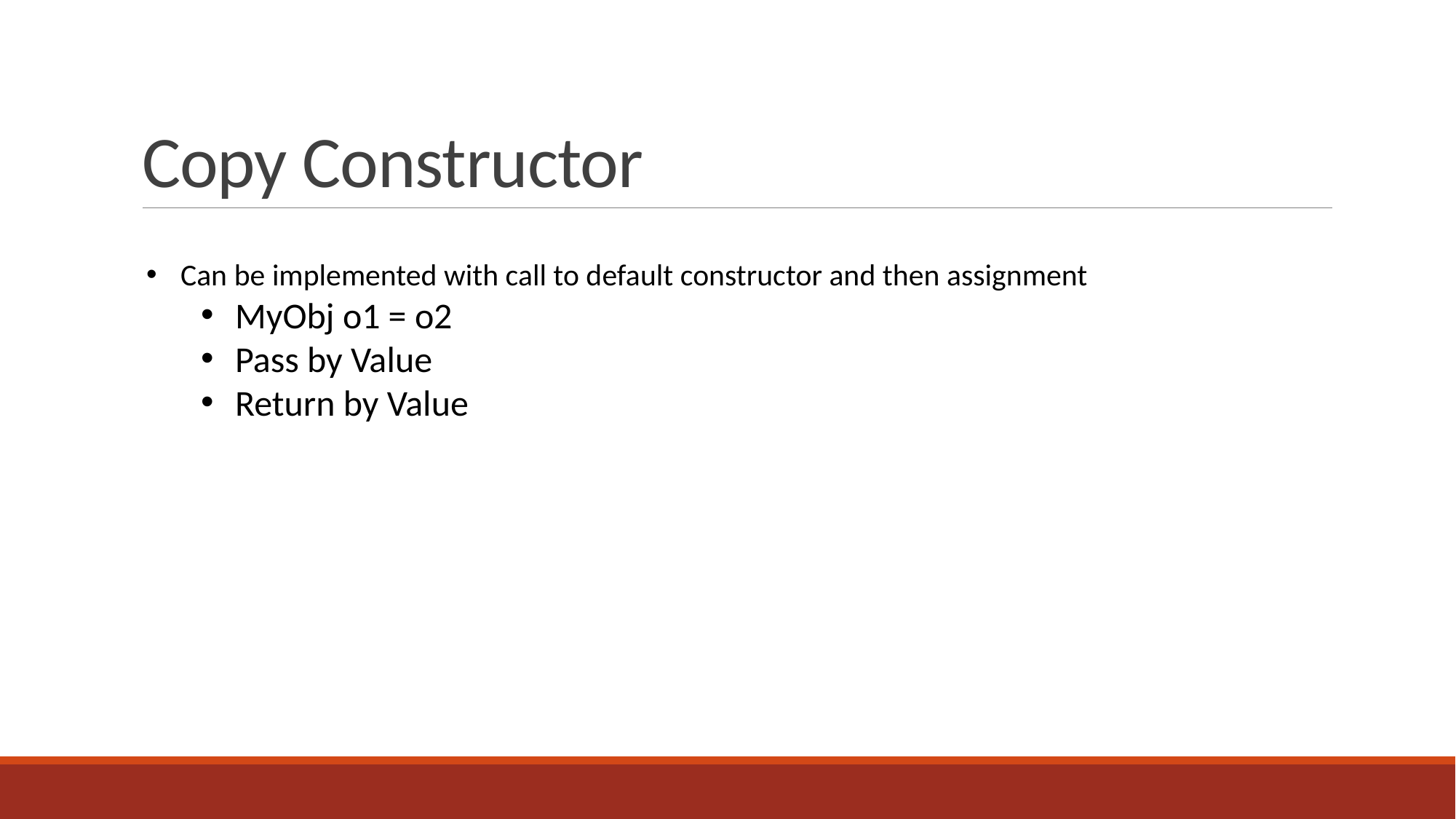

# Copy Constructor
Can be implemented with call to default constructor and then assignment
MyObj o1 = o2
Pass by Value
Return by Value